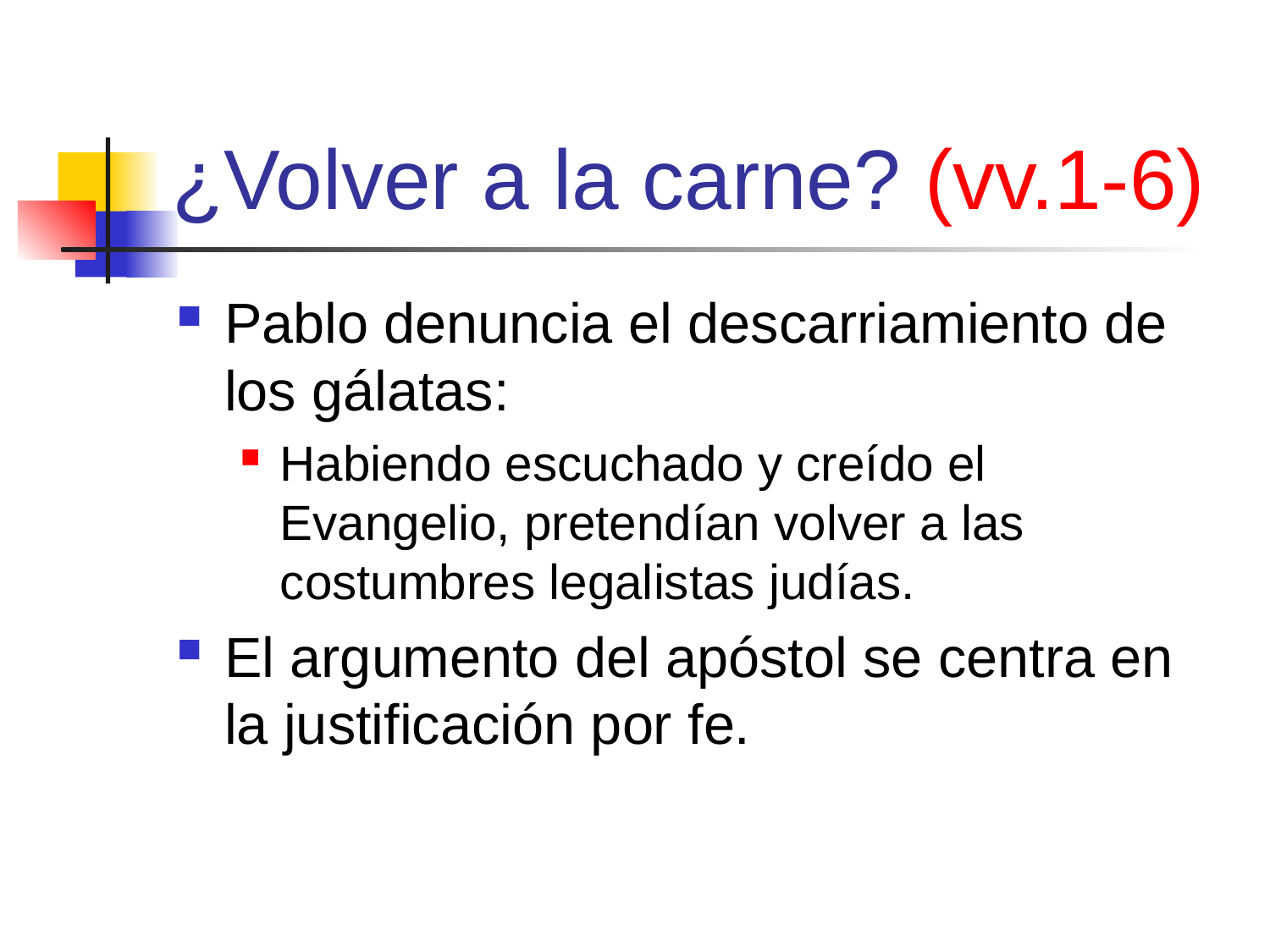

# ¿Volver a la carne? (vv.1-6)
Pablo denuncia el descarriamiento de los gálatas:
Habiendo escuchado y creído el Evangelio, pretendían volver a las costumbres legalistas judías.
El argumento del apóstol se centra en la justificación por fe.